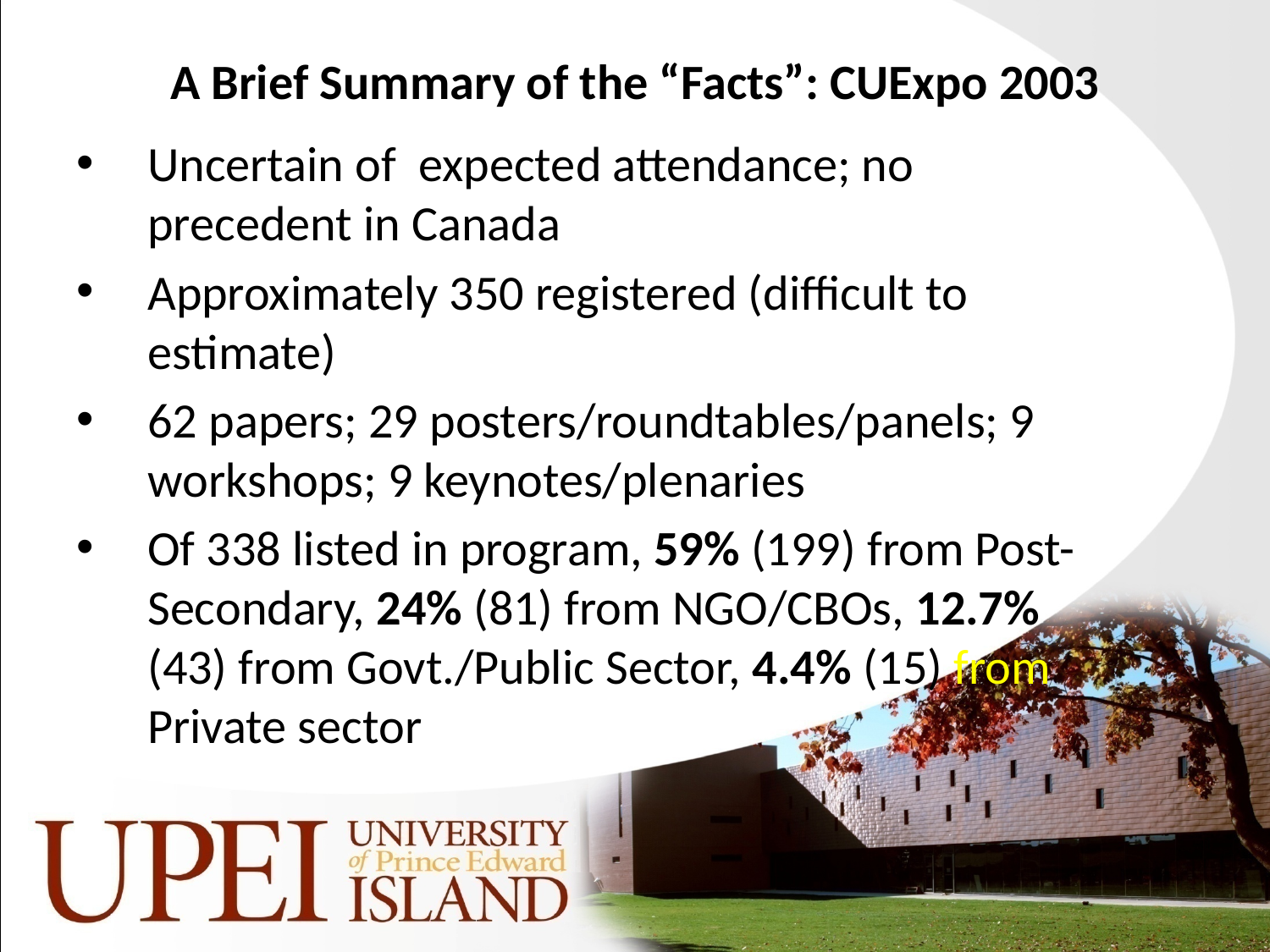

# A Brief Summary of the “Facts”: CUExpo 2003
Uncertain of  expected attendance; no precedent in Canada
Approximately 350 registered (difficult to estimate)
62 papers; 29 posters/roundtables/panels; 9 workshops; 9 keynotes/plenaries
Of 338 listed in program, 59% (199) from Post-Secondary, 24% (81) from NGO/CBOs, 12.7% (43) from Govt./Public Sector, 4.4% (15) from Private sector